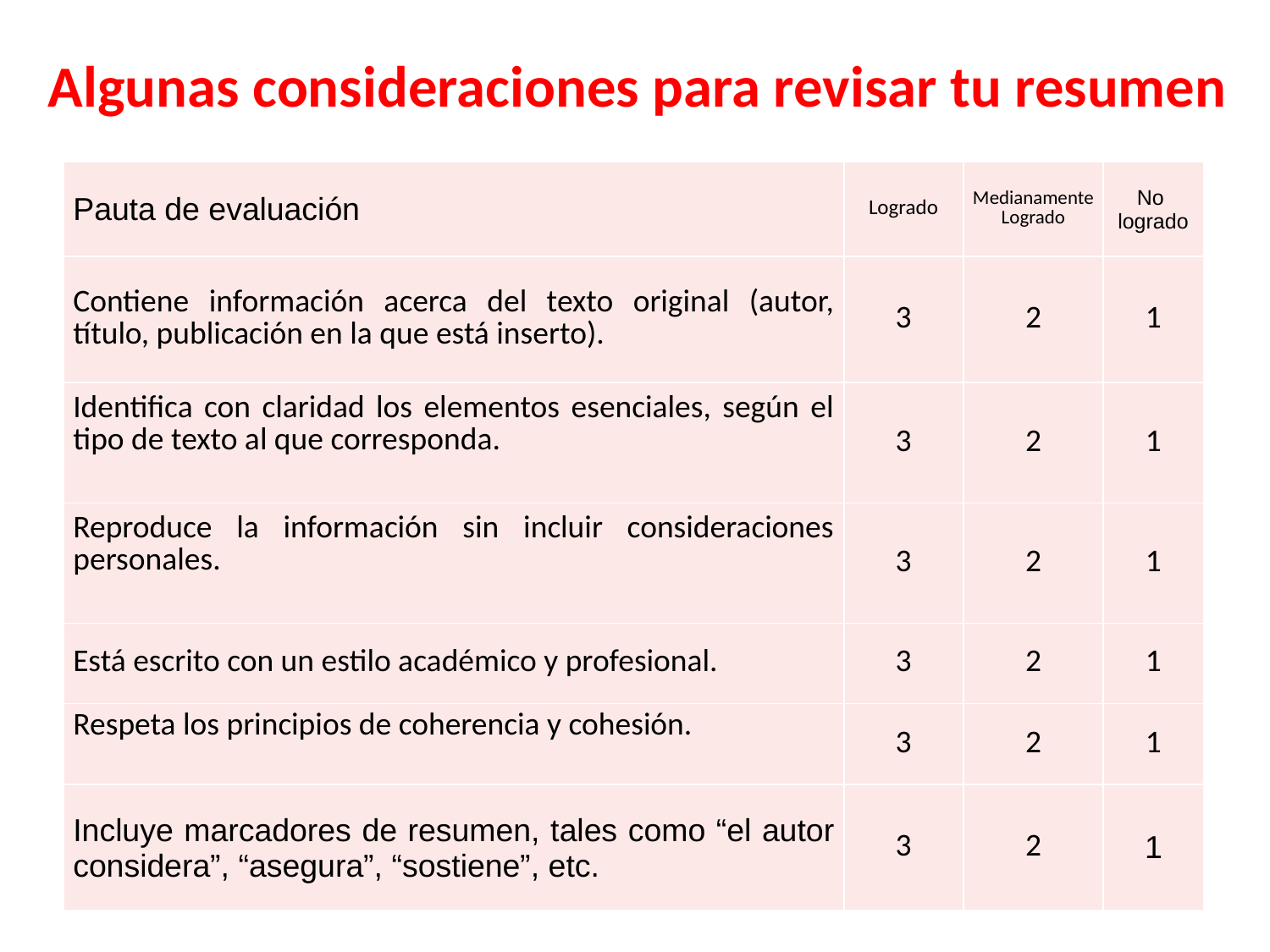

# Algunas consideraciones para revisar tu resumen

| Pauta de evaluación | Logrado | Medianamente Logrado | No logrado |
| --- | --- | --- | --- |
| Contiene información acerca del texto original (autor, título, publicación en la que está inserto). | 3 | 2 | 1 |
| Identifica con claridad los elementos esenciales, según el tipo de texto al que corresponda. | 3 | 2 | 1 |
| Reproduce la información sin incluir consideraciones personales. | 3 | 2 | 1 |
| Está escrito con un estilo académico y profesional. | 3 | 2 | 1 |
| Respeta los principios de coherencia y cohesión. | 3 | 2 | 1 |
| Incluye marcadores de resumen, tales como “el autor considera”, “asegura”, “sostiene”, etc. | 3 | 2 | 1 |